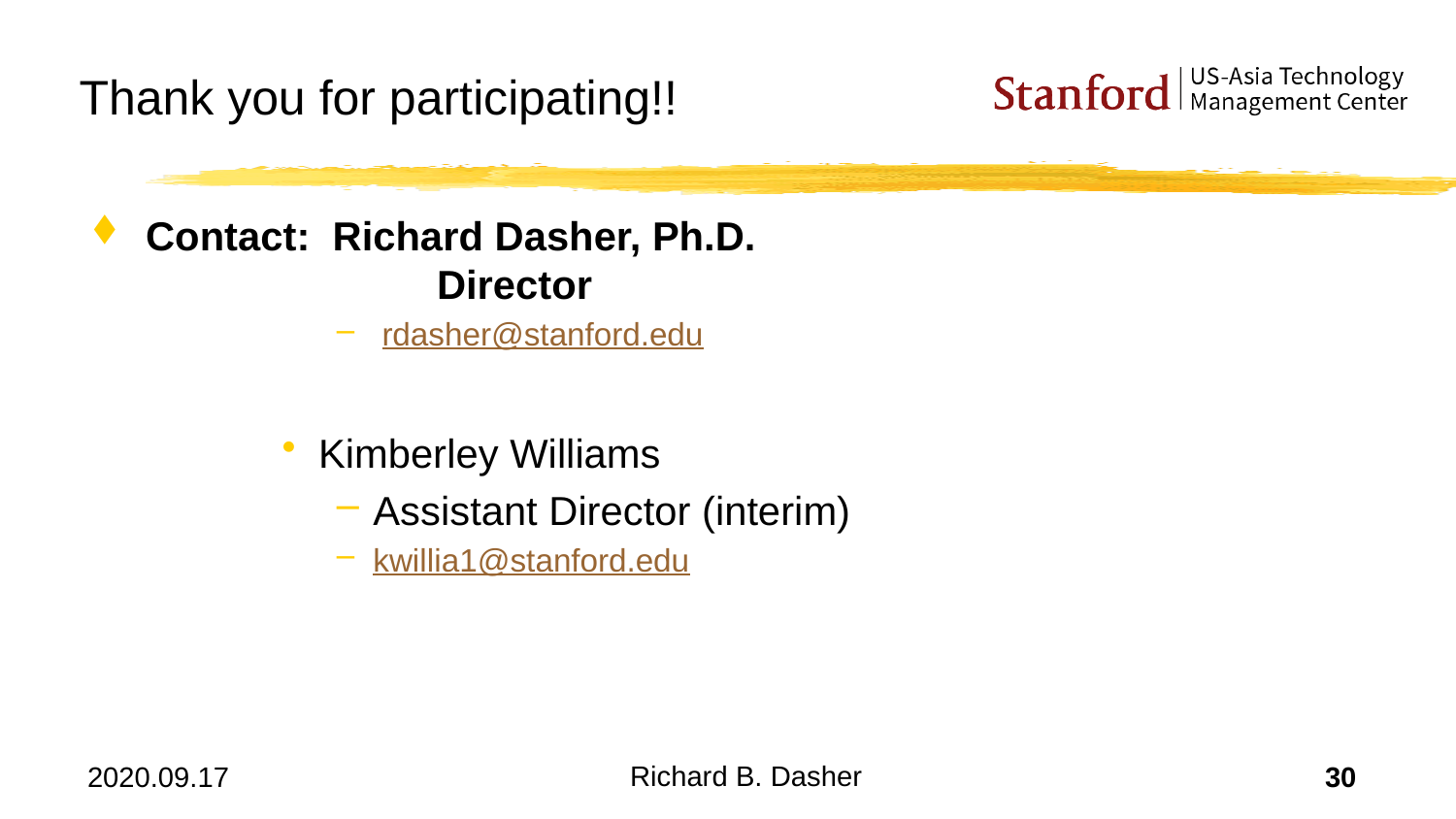

# Thank you for participating!!
Contact:  Richard Dasher, Ph.D.
		Director
 rdasher@stanford.edu

Kimberley Williams
Assistant Director (interim)
kwillia1@stanford.edu

Richard B. Dasher
2020.09.17
30